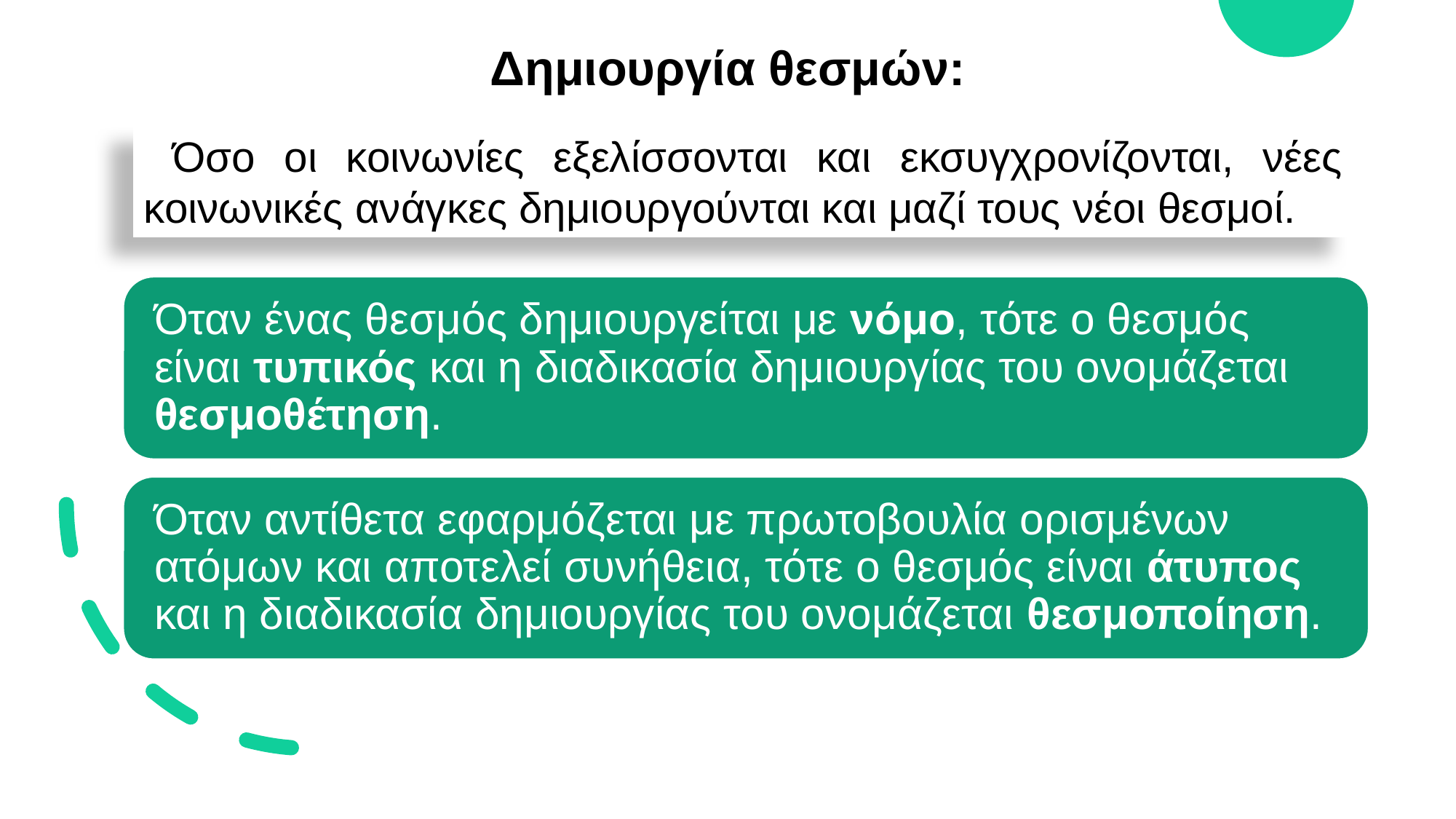

Δημιουργία θεσμών:
 Όσο οι κοινωνίες εξελίσσονται και εκσυγχρονίζονται, νέες κοινωνικές ανάγκες δημιουργούνται και μαζί τους νέοι θεσμοί.
Όταν ένας θεσμός δημιουργείται με νόμο, τότε ο θεσμός είναι τυπικός και η διαδικασία δημιουργίας του ονομάζεται θεσμοθέτηση.
Όταν αντίθετα εφαρμόζεται με πρωτοβουλία ορισμένων ατόμων και αποτελεί συνήθεια, τότε ο θεσμός είναι άτυπος και η διαδικασία δημιουργίας του ονομάζεται θεσμοποίηση.